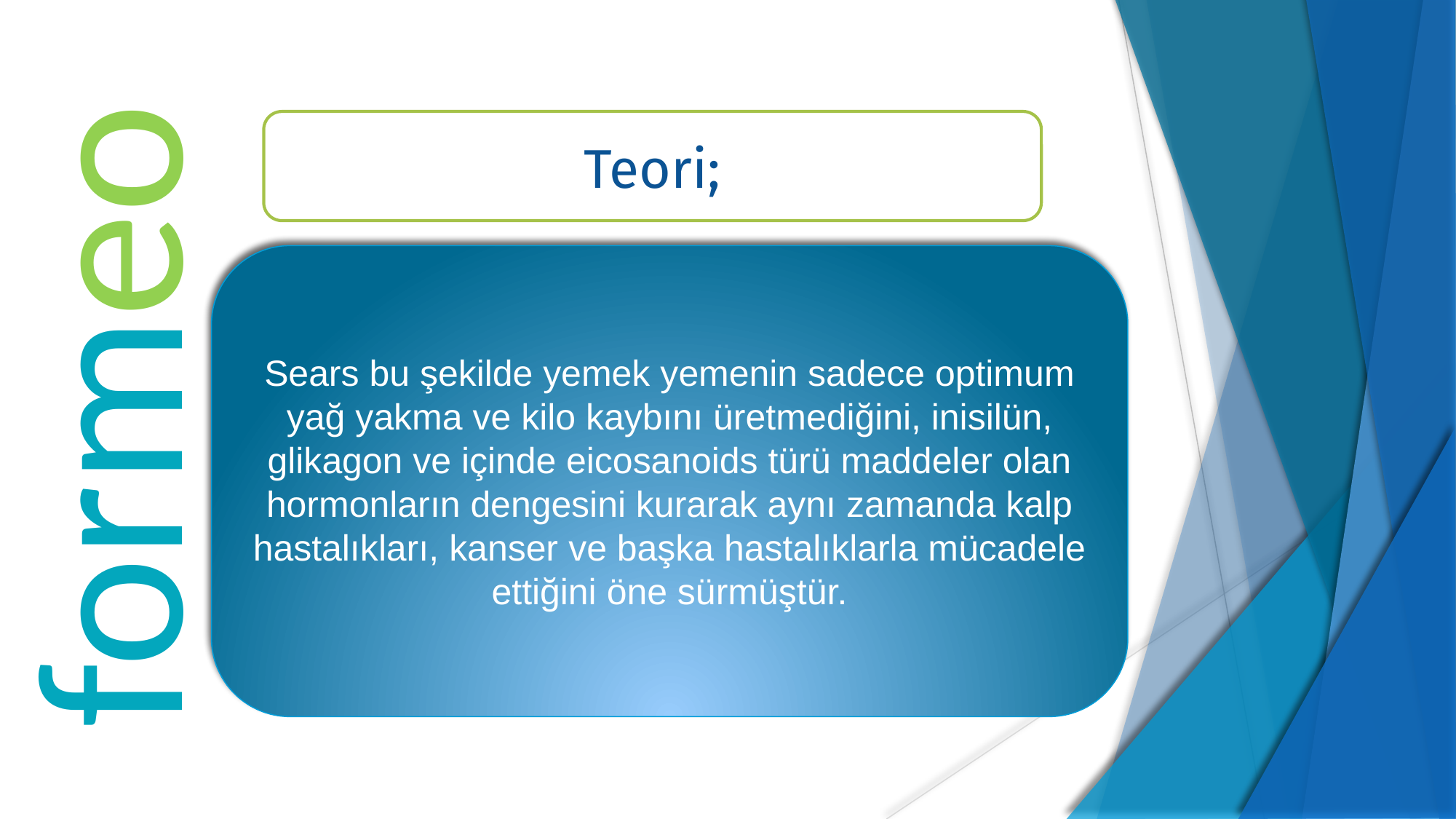

Teori;
# formeo
Sears bu şekilde yemek yemenin sadece optimum yağ yakma ve kilo kaybını üretmediğini, inisilün, glikagon ve içinde eicosanoids türü maddeler olan hormonların dengesini kurarak aynı zamanda kalp hastalıkları, kanser ve başka hastalıklarla mücadele ettiğini öne sürmüştür.